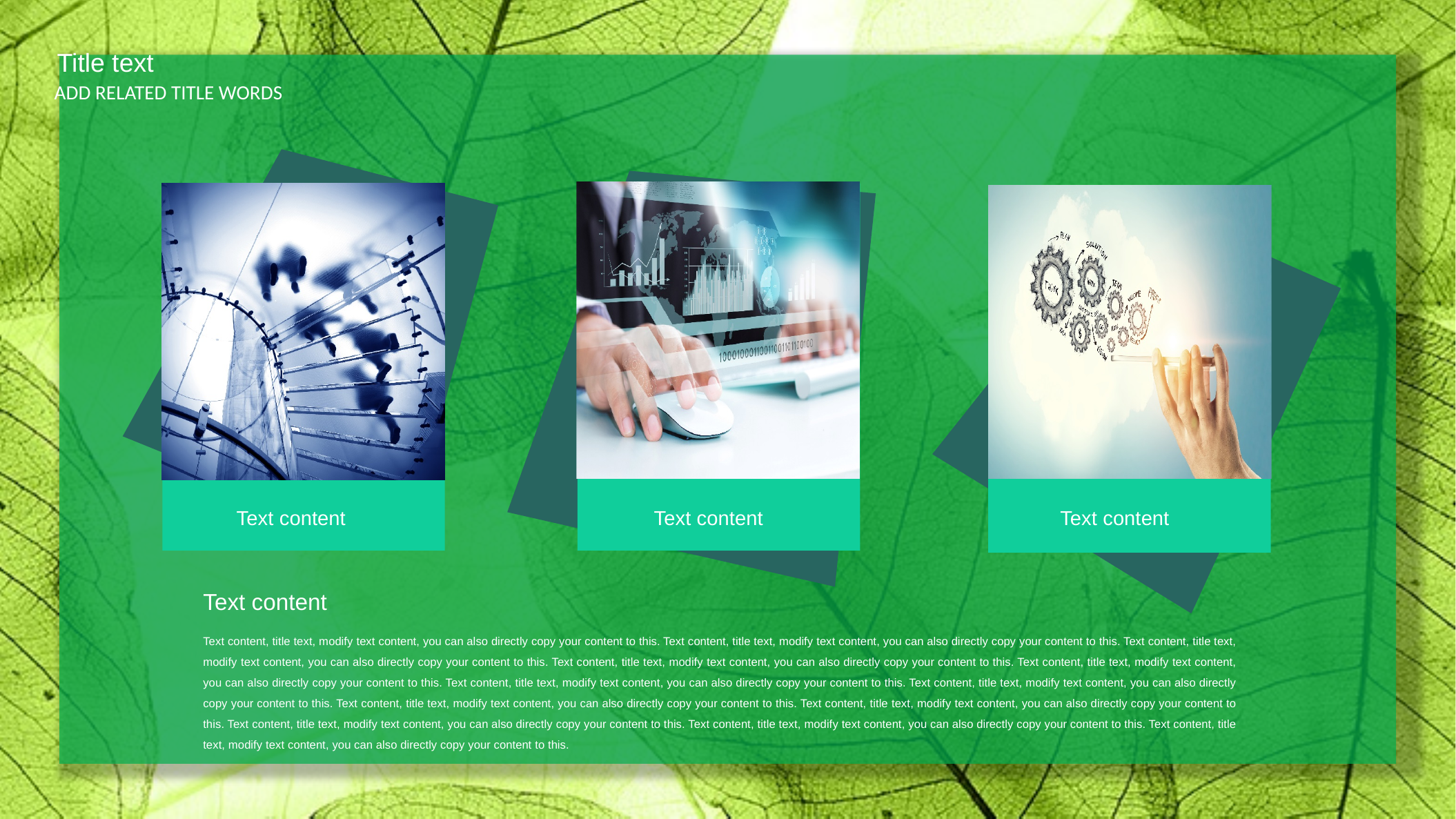

Title text
ADD RELATED TITLE WORDS

Text content
Text content
Text content
Text content
Text content, title text, modify text content, you can also directly copy your content to this. Text content, title text, modify text content, you can also directly copy your content to this. Text content, title text, modify text content, you can also directly copy your content to this. Text content, title text, modify text content, you can also directly copy your content to this. Text content, title text, modify text content, you can also directly copy your content to this. Text content, title text, modify text content, you can also directly copy your content to this. Text content, title text, modify text content, you can also directly copy your content to this. Text content, title text, modify text content, you can also directly copy your content to this. Text content, title text, modify text content, you can also directly copy your content to this. Text content, title text, modify text content, you can also directly copy your content to this. Text content, title text, modify text content, you can also directly copy your content to this. Text content, title text, modify text content, you can also directly copy your content to this.